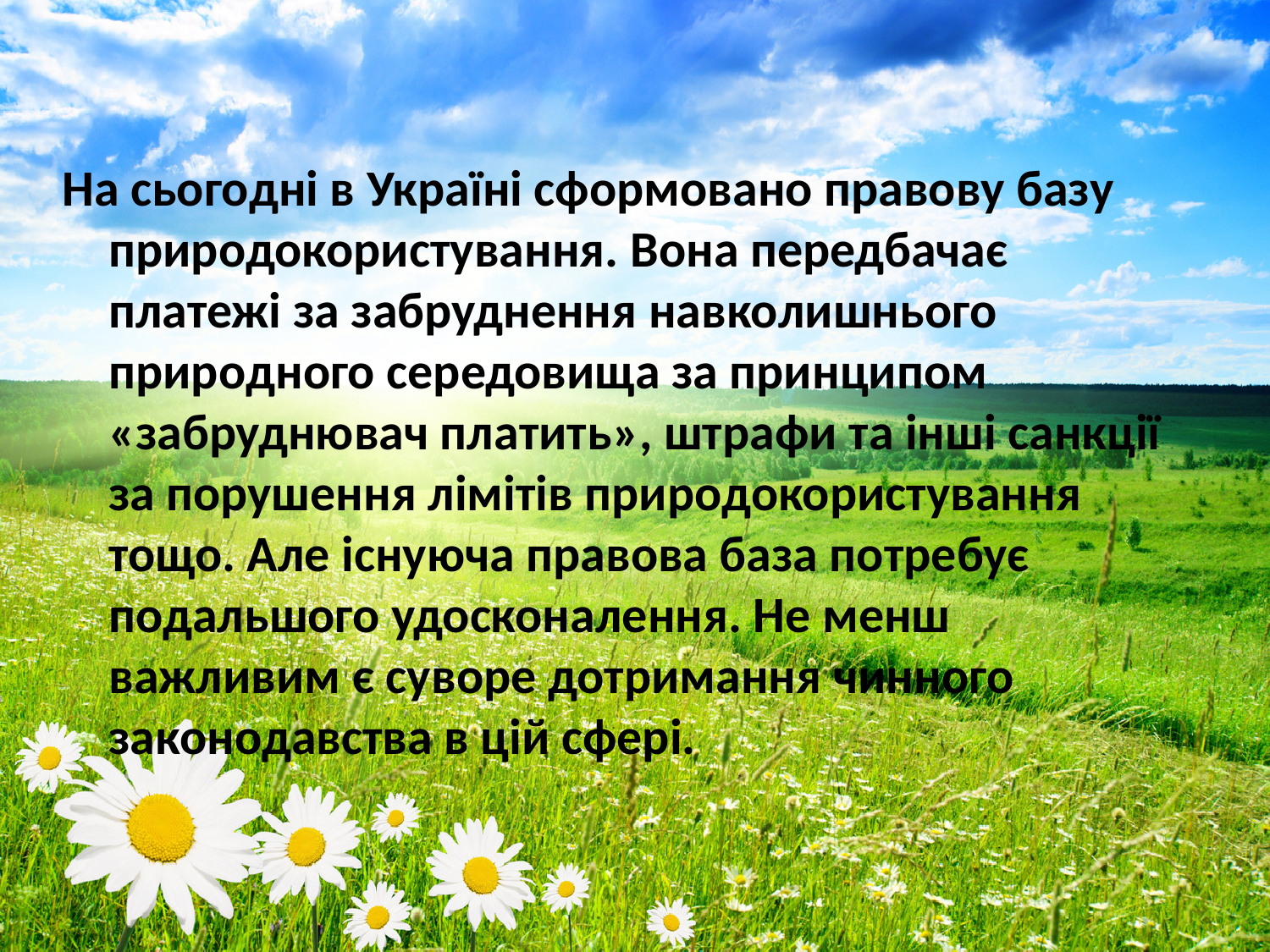

На сьогодні в Україні сформовано правову базу природокористування. Вона передбачає платежі за забруднення навколишнього природного середовища за принципом «забруднювач платить», штрафи та інші санкції за порушення лімітів природокористування тощо. Але існуюча правова база потребує подальшого удосконалення. Не менш важливим є суворе дотримання чинного законодавства в цій сфері.